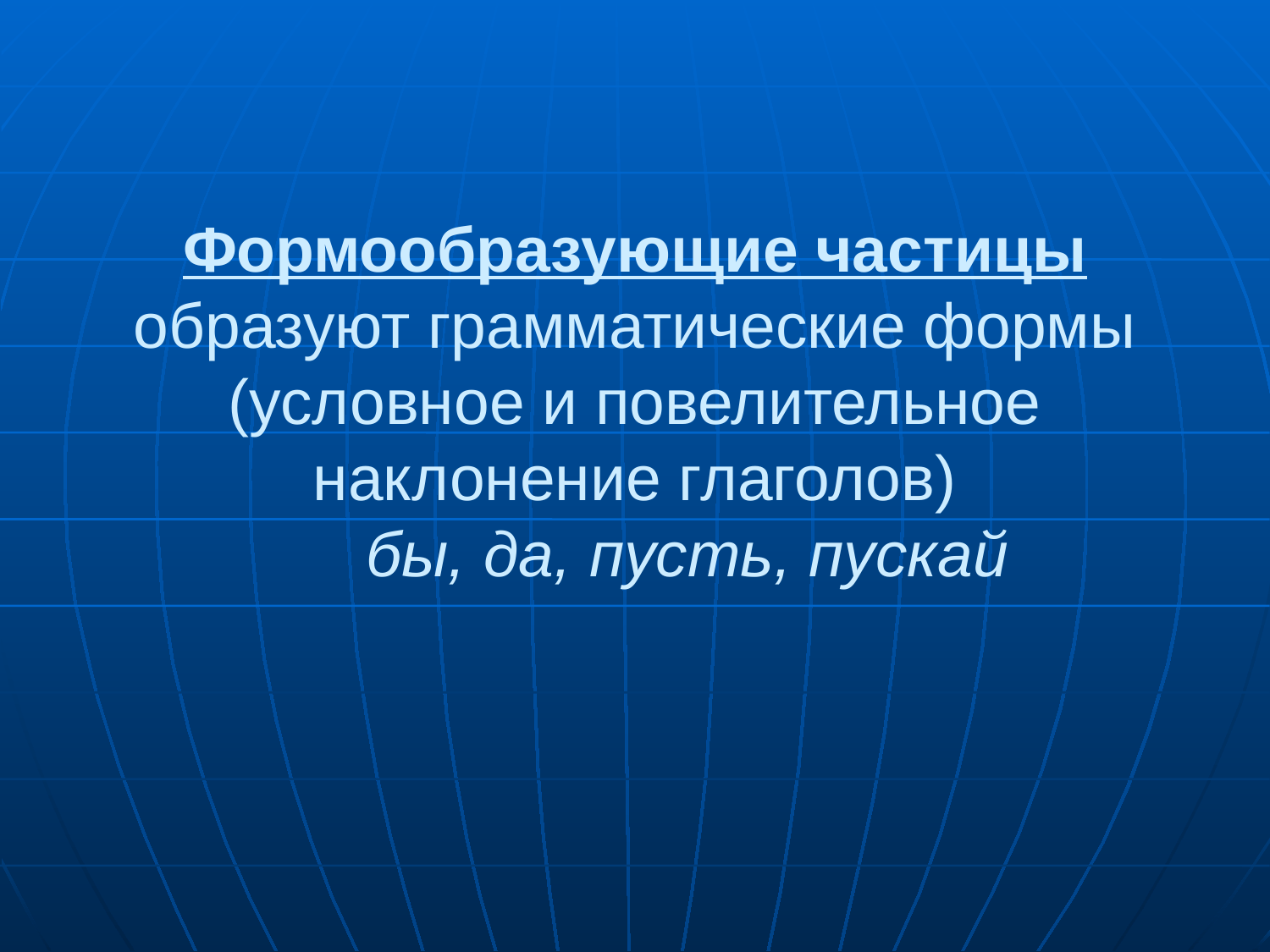

# Формообразующие частицы образуют грамматические формы (условное и повелительное наклонение глаголов) бы, да, пусть, пускай